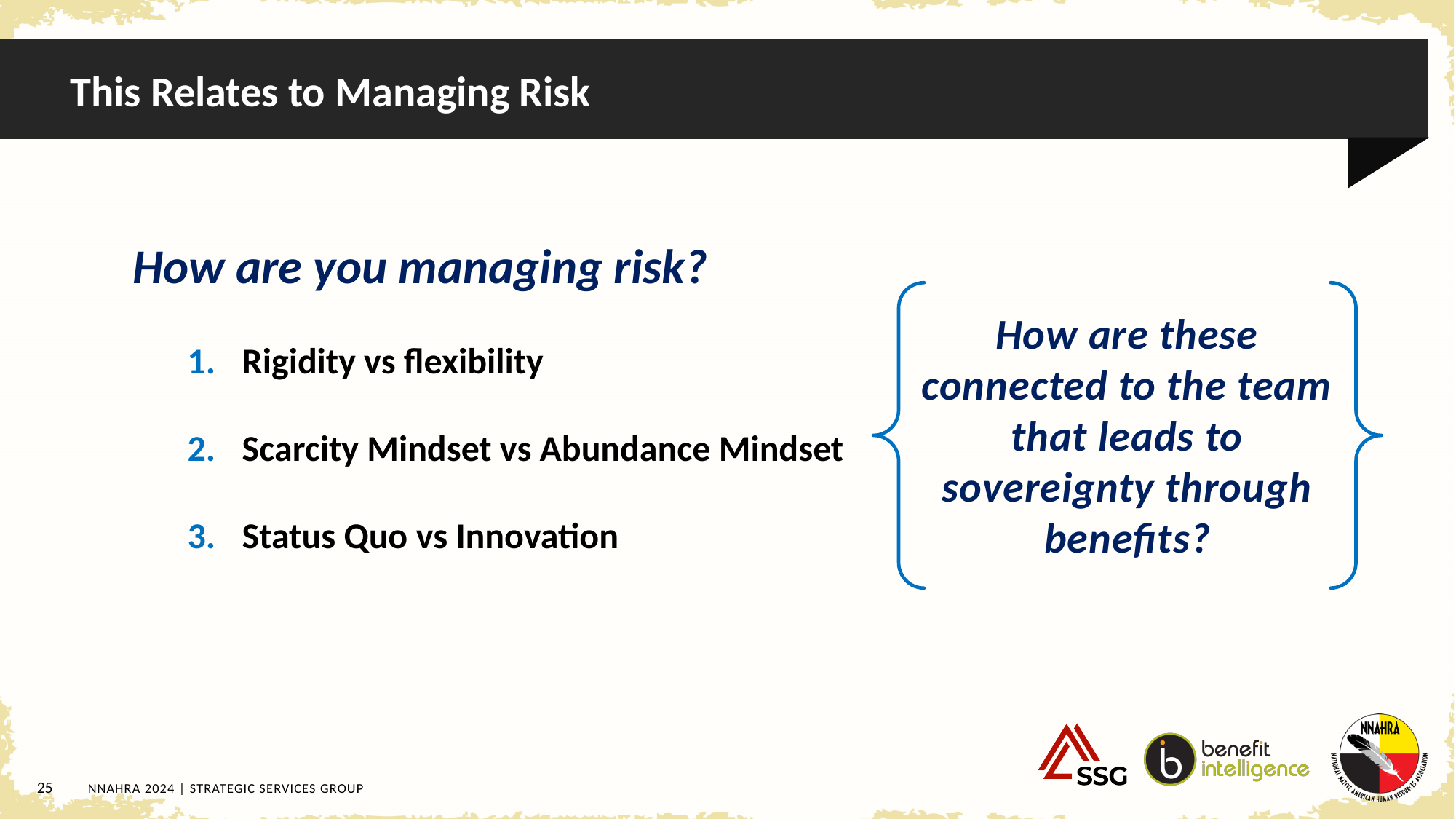

# This Relates to Managing Risk
How are you managing risk?
Rigidity vs flexibility
Scarcity Mindset vs Abundance Mindset
Status Quo vs Innovation

How are these connected to the team that leads to sovereignty through benefits?